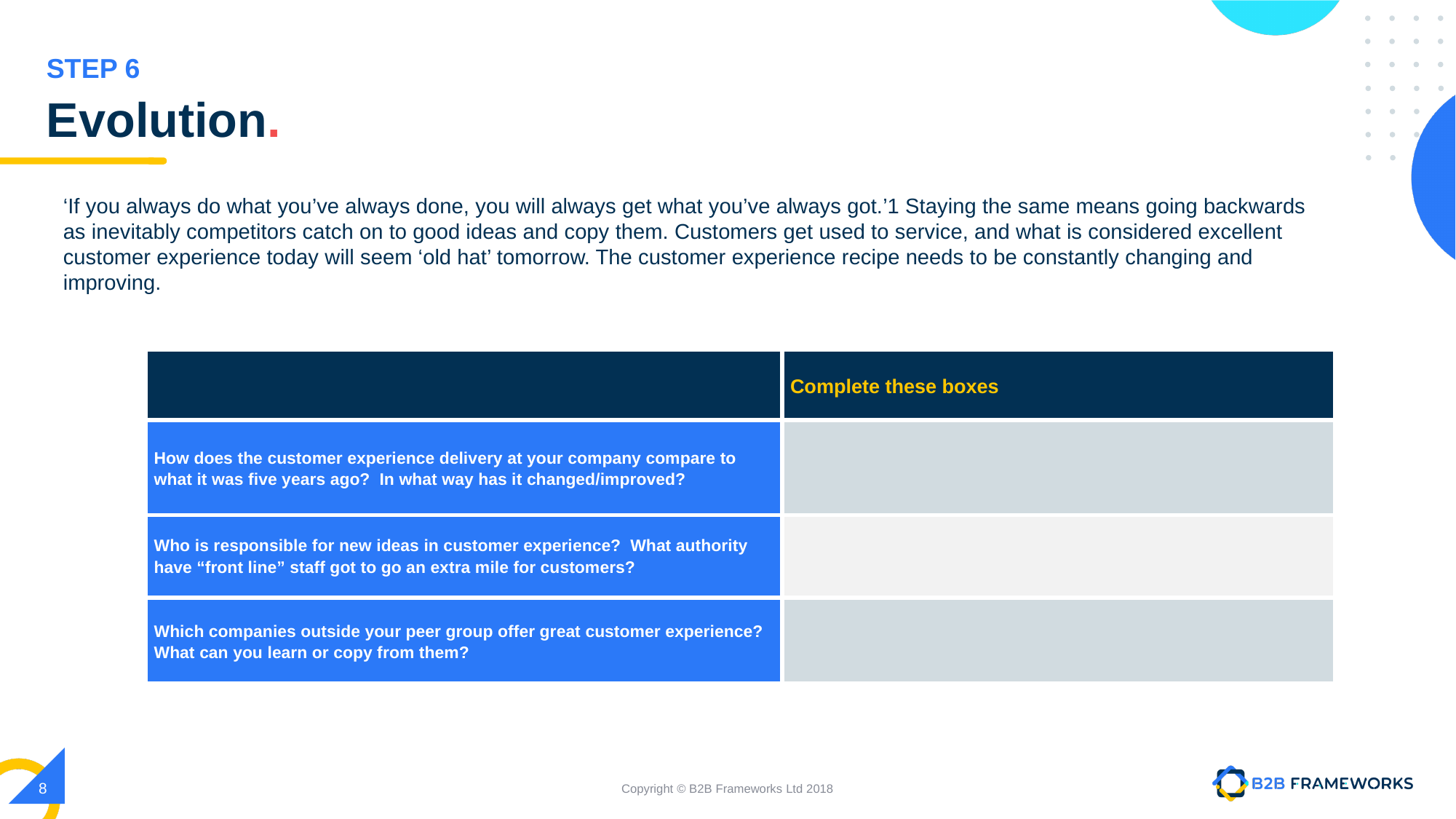

# Evolution.
‘If you always do what you’ve always done, you will always get what you’ve always got.’1 Staying the same means going backwards as inevitably competitors catch on to good ideas and copy them. Customers get used to service, and what is considered excellent customer experience today will seem ‘old hat’ tomorrow. The customer experience recipe needs to be constantly changing and improving.
|  | Complete these boxes |
| --- | --- |
| How does the customer experience delivery at your company compare to what it was five years ago? In what way has it changed/improved? |  |
| Who is responsible for new ideas in customer experience? What authority have “front line” staff got to go an extra mile for customers? |  |
| Which companies outside your peer group offer great customer experience? What can you learn or copy from them? |  |
8
Copyright © B2B Frameworks Ltd 2018